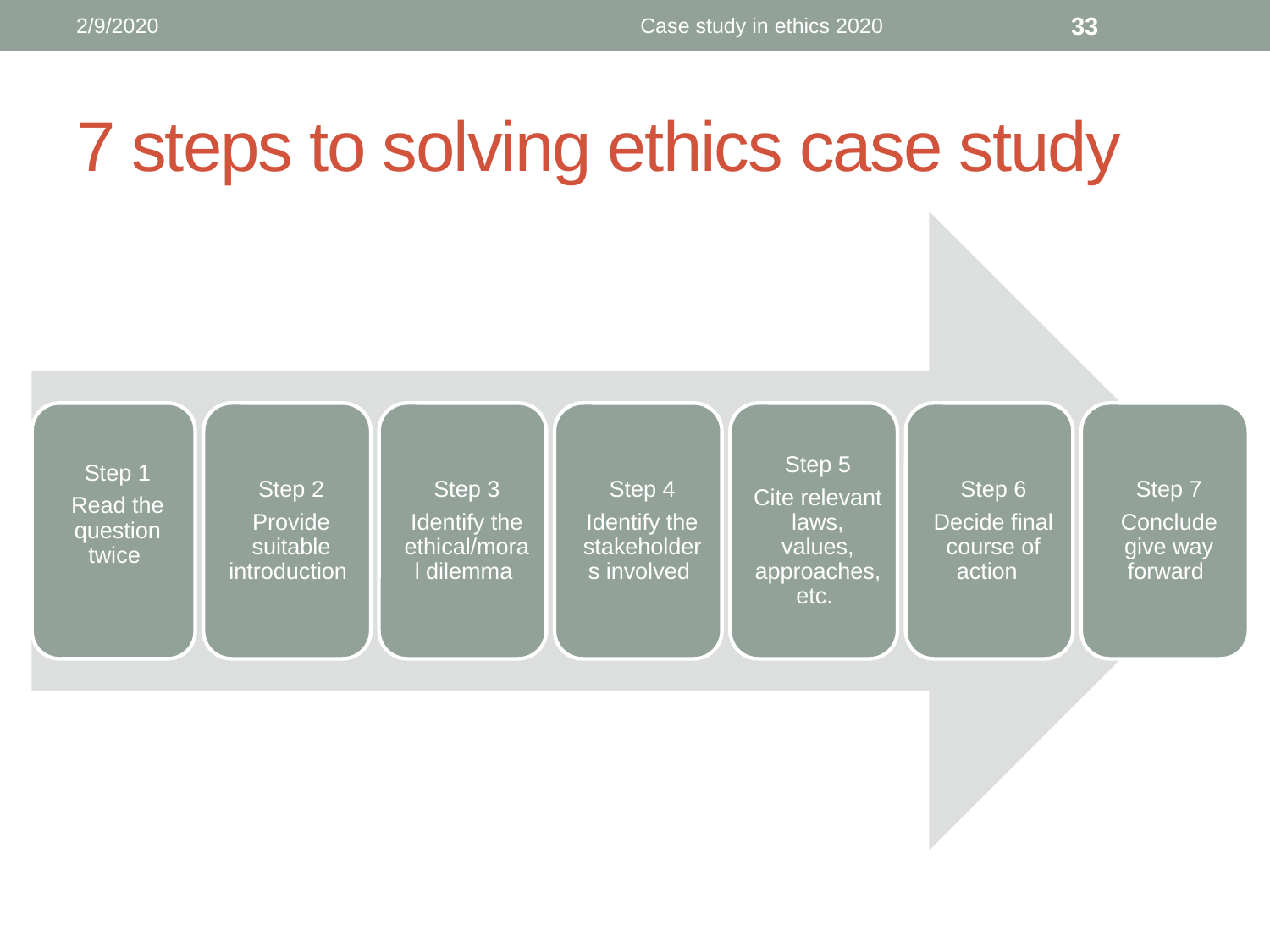

2/9/2020
Case study in ethics 2020
33
# 7 steps to solving ethics case study
Step 1
Read the question twice

Step 2
Provide suitable introduction
Step 3
Identify the ethical/moral dilemma
Step 4
Identify the stakeholders involved
Step 5
Cite relevant laws, values, approaches, etc.
Step 6
Decide final course of action
Step 7
Conclude give way forward